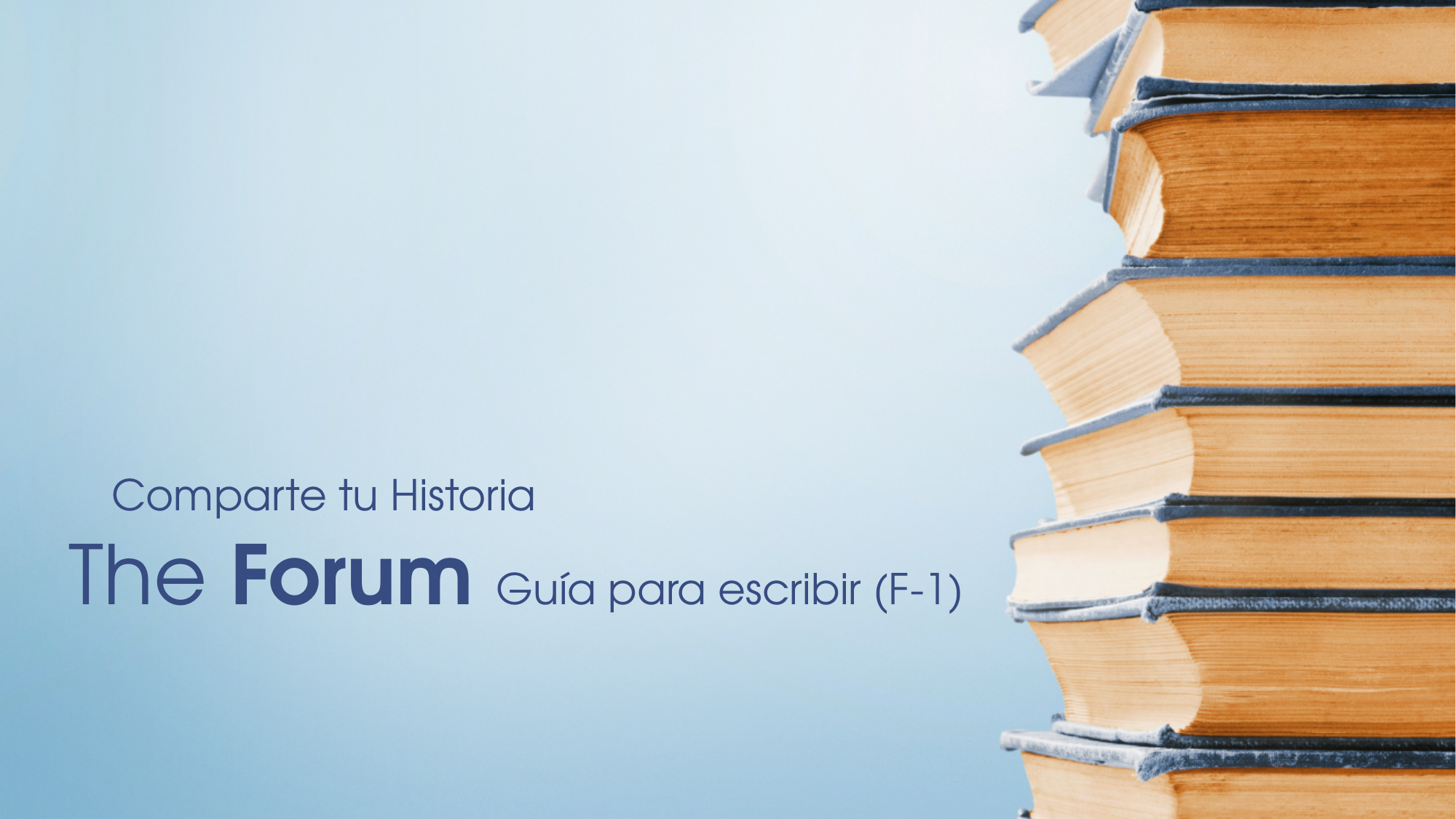

Comparte tu Historia
# The Forum Guía para escribir (F-1)